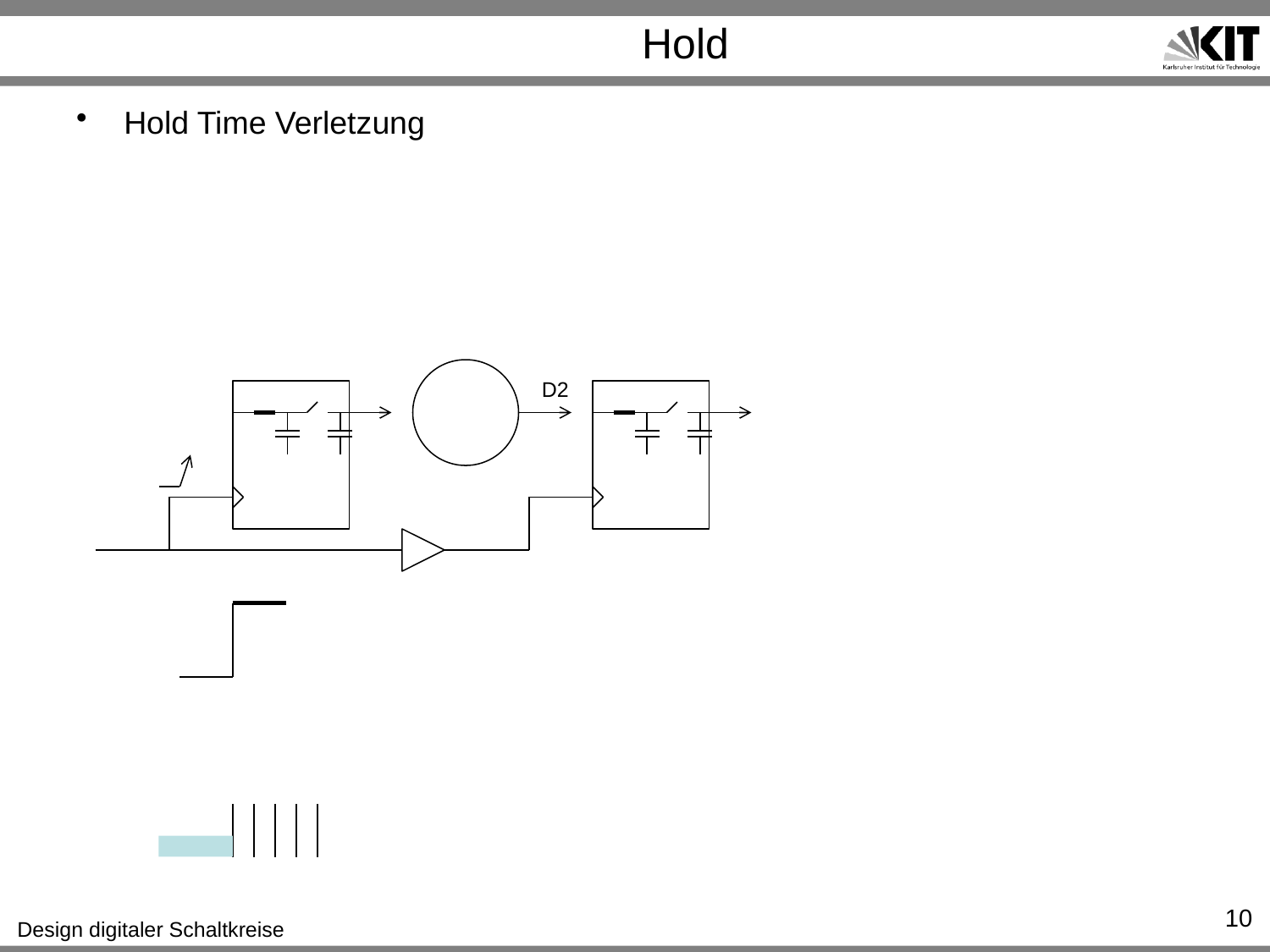

# Hold
Hold Time Verletzung

D2

10